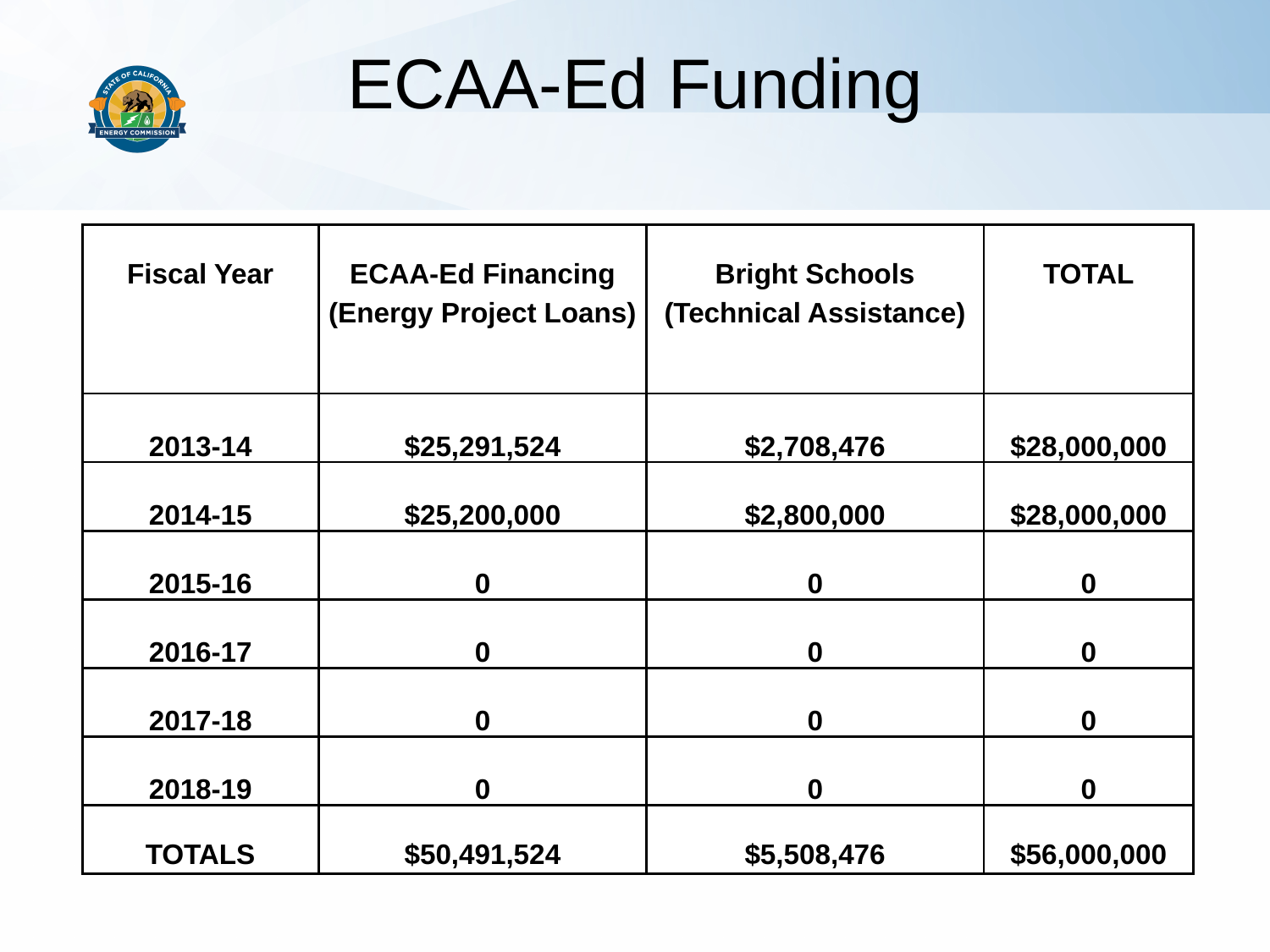

# ECAA-Ed Funding
| Fiscal Year | ECAA-Ed Financing (Energy Project Loans) | Bright Schools (Technical Assistance) | TOTAL |
| --- | --- | --- | --- |
| 2013-14 | $25,291,524 | $2,708,476 | $28,000,000 |
| 2014-15 | $25,200,000 | $2,800,000 | $28,000,000 |
| 2015-16 | 0 | 0 | 0 |
| 2016-17 | 0 | 0 | 0 |
| 2017-18 | 0 | 0 | 0 |
| 2018-19 | 0 | 0 | 0 |
| TOTALS | $50,491,524 | $5,508,476 | $56,000,000 |
20